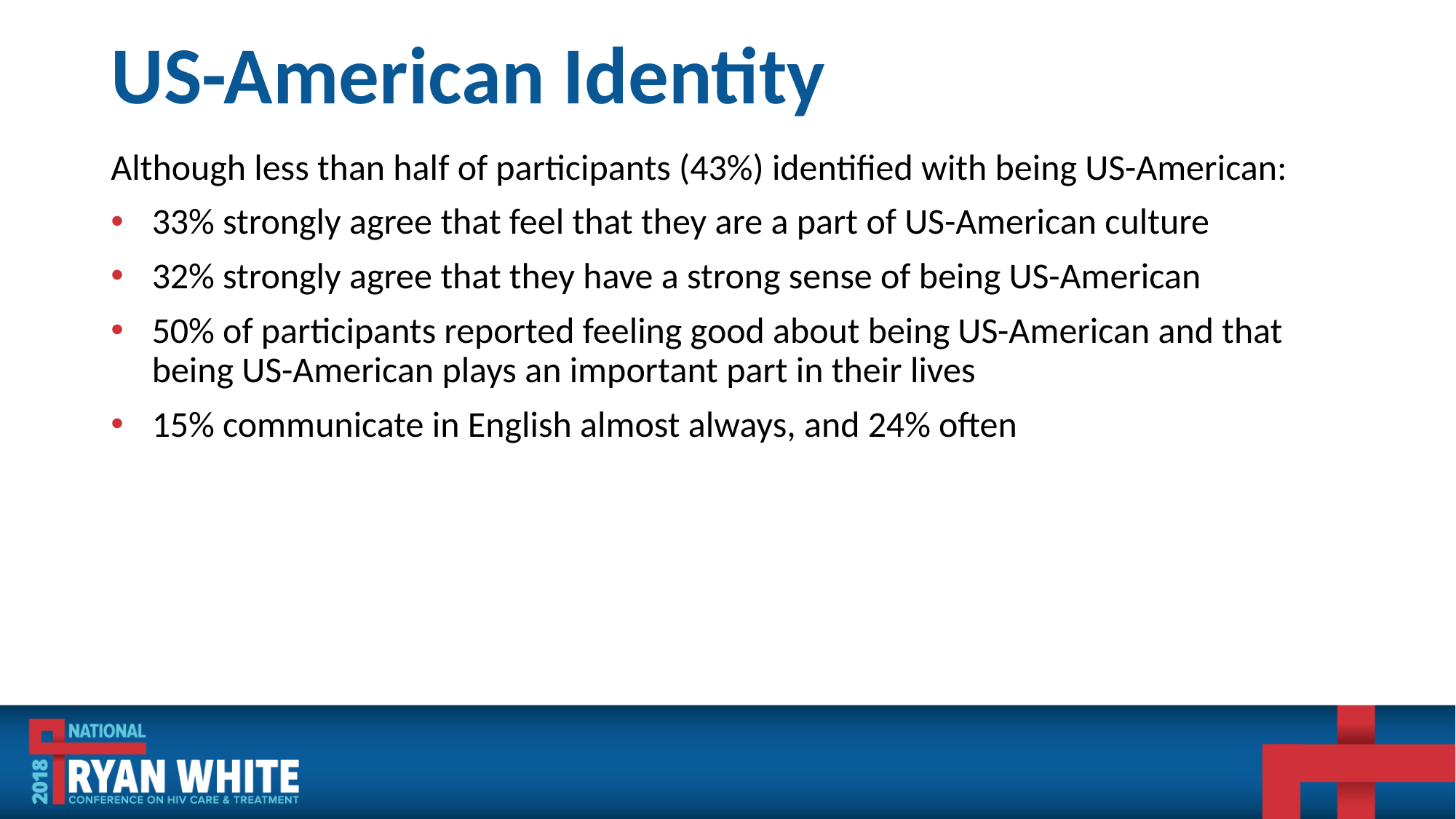

# US-American Identity
Although less than half of participants (43%) identified with being US-American:
33% strongly agree that feel that they are a part of US-American culture
32% strongly agree that they have a strong sense of being US-American
50% of participants reported feeling good about being US-American and that being US-American plays an important part in their lives
15% communicate in English almost always, and 24% often